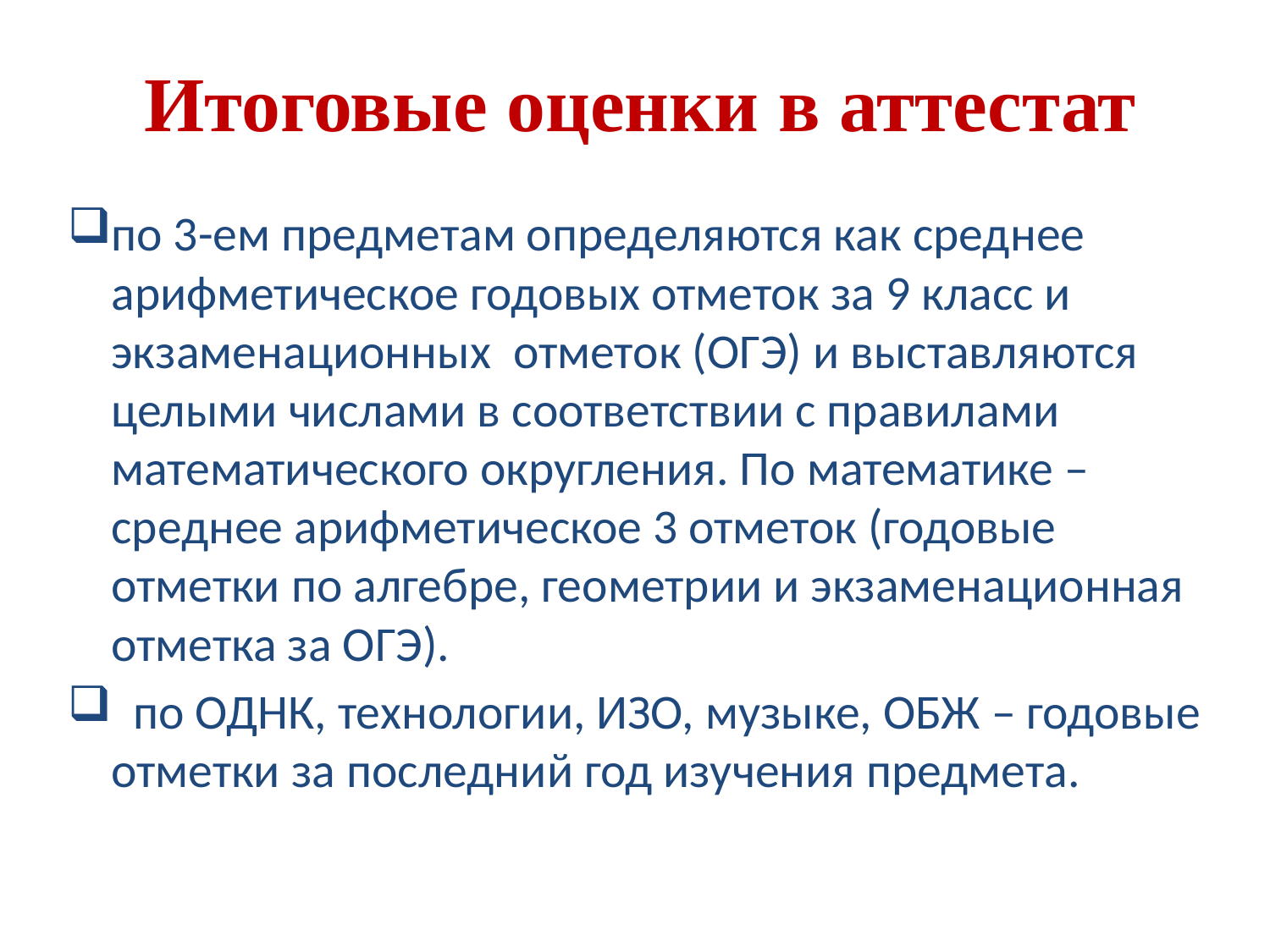

# Итоговые оценки в аттестат
по 3-ем предметам определяются как среднее арифметическое годовых отметок за 9 класс и экзаменационных  отметок (ОГЭ) и выставляются целыми числами в соответствии с правилами математического округления. По математике – среднее арифметическое 3 отметок (годовые отметки по алгебре, геометрии и экзаменационная отметка за ОГЭ).
  по ОДНК, технологии, ИЗО, музыке, ОБЖ – годовые отметки за последний год изучения предмета.